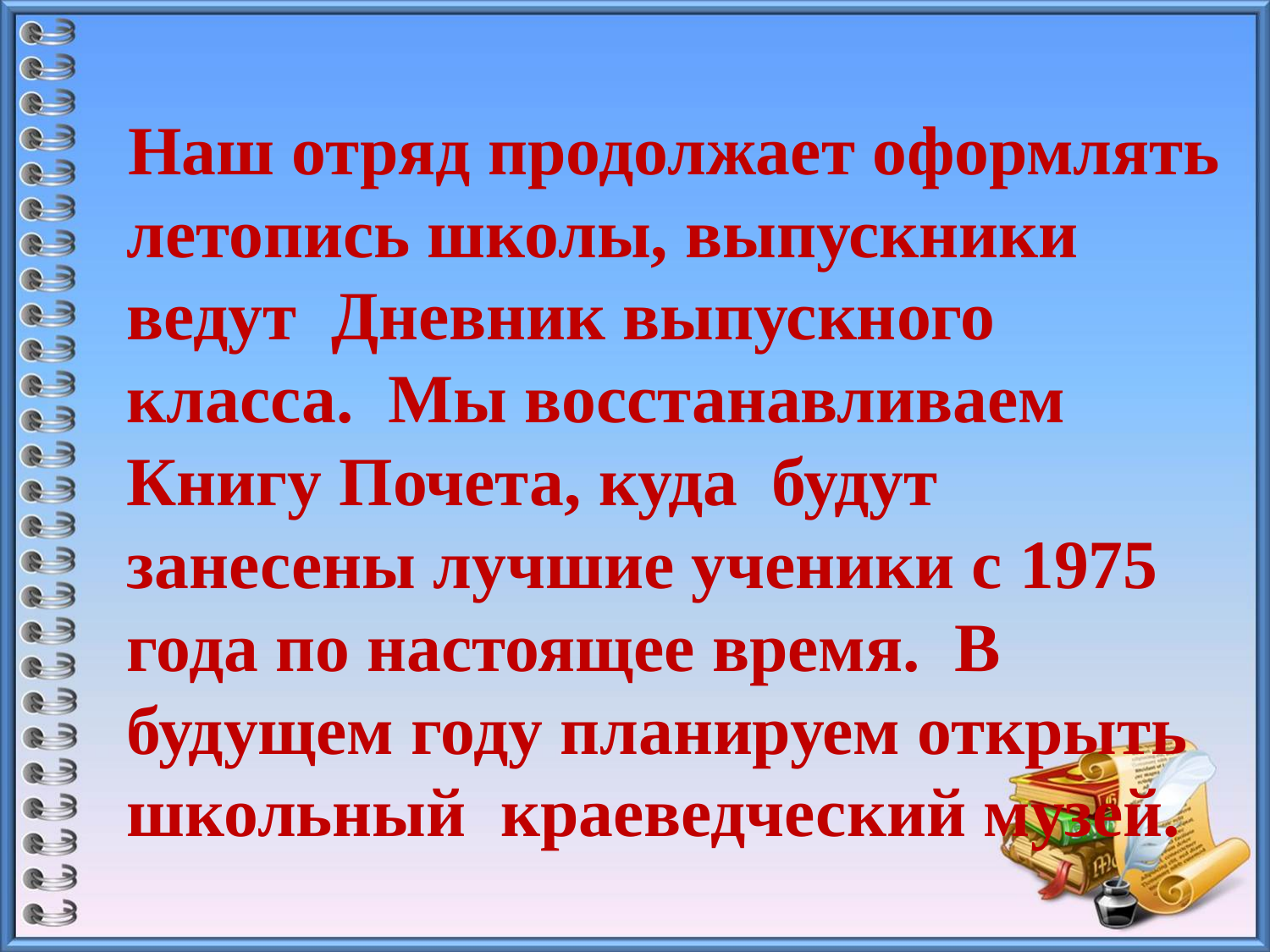

Наш отряд продолжает оформлять летопись школы, выпускники ведут  Дневник выпускного класса.  Мы восстанавливаем Книгу Почета, куда  будут занесены лучшие ученики с 1975 года по настоящее время.  В будущем году планируем открыть школьный  краеведческий музей.